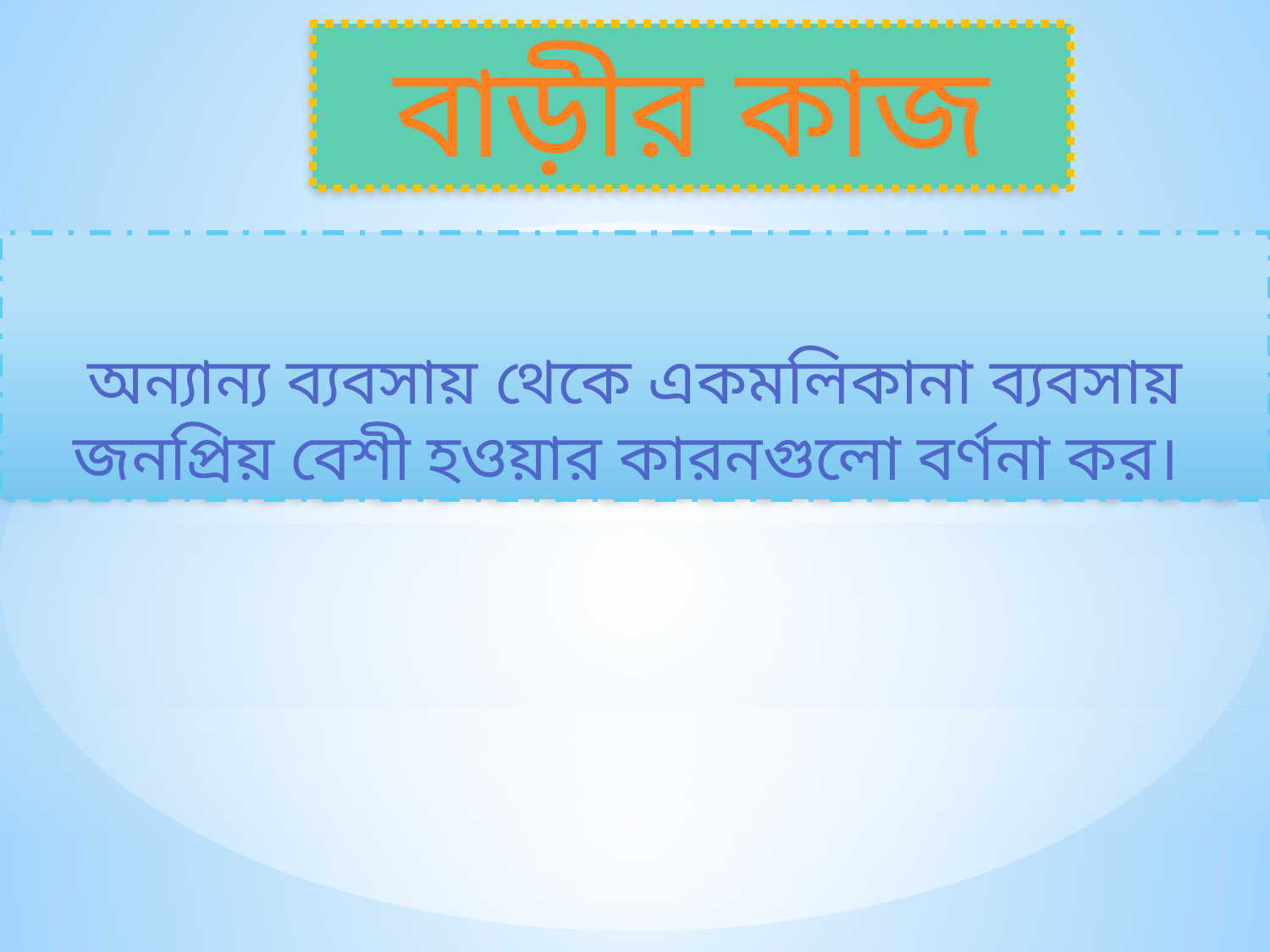

বাড়ীর কাজ

অন্যান্য ব্যবসায় থেকে একমলিকানা ব্যবসায় জনপ্রিয় বেশী হওয়ার কারনগুলো বর্ণনা কর।